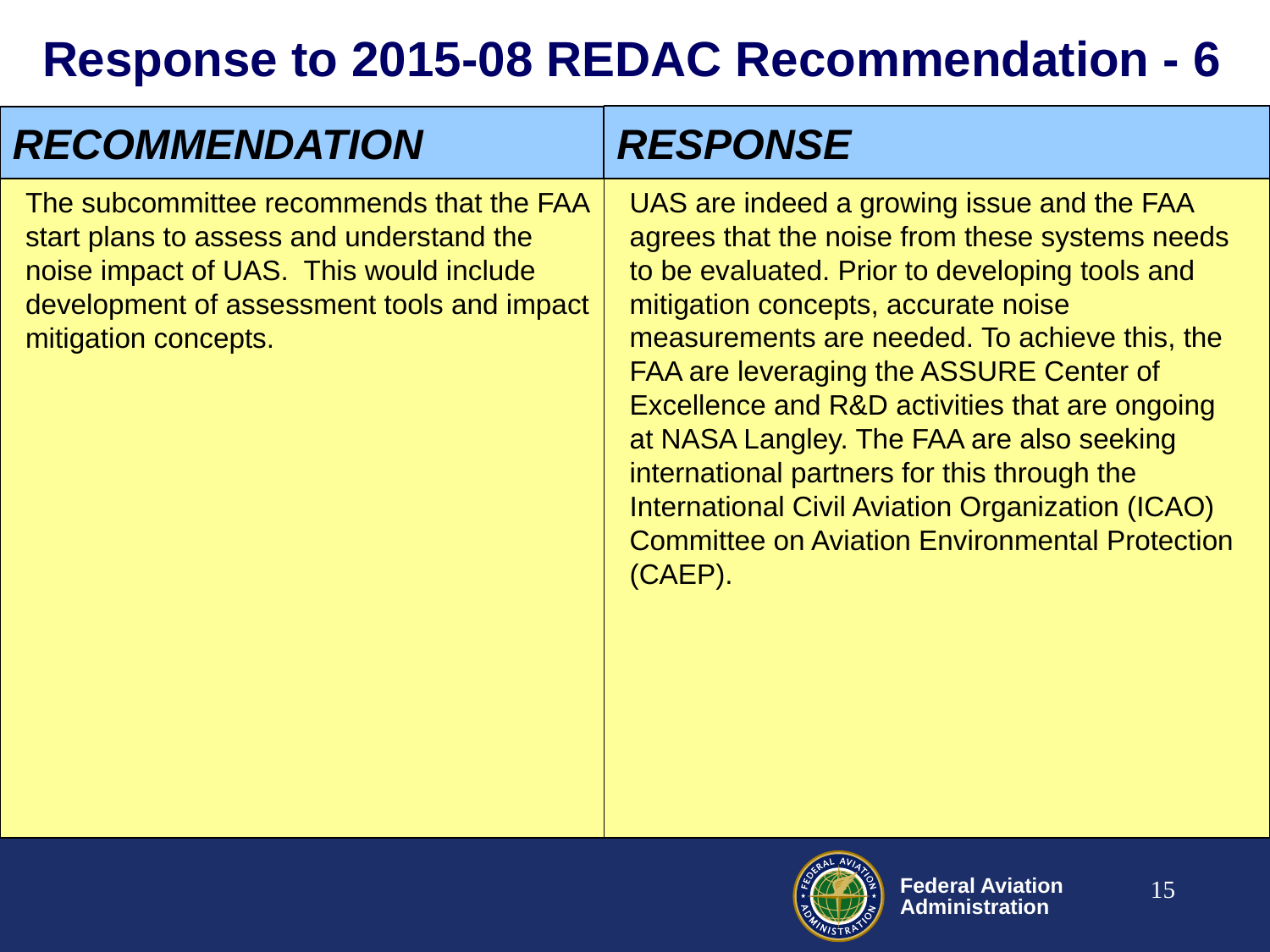

# Response to 2015-08 REDAC Recommendation - 6
RESPONSE
RECOMMENDATION
UAS are indeed a growing issue and the FAA agrees that the noise from these systems needs to be evaluated. Prior to developing tools and mitigation concepts, accurate noise measurements are needed. To achieve this, the FAA are leveraging the ASSURE Center of Excellence and R&D activities that are ongoing at NASA Langley. The FAA are also seeking international partners for this through the International Civil Aviation Organization (ICAO) Committee on Aviation Environmental Protection (CAEP).
The subcommittee recommends that the FAA start plans to assess and understand the noise impact of UAS.  This would include development of assessment tools and impact mitigation concepts.
15